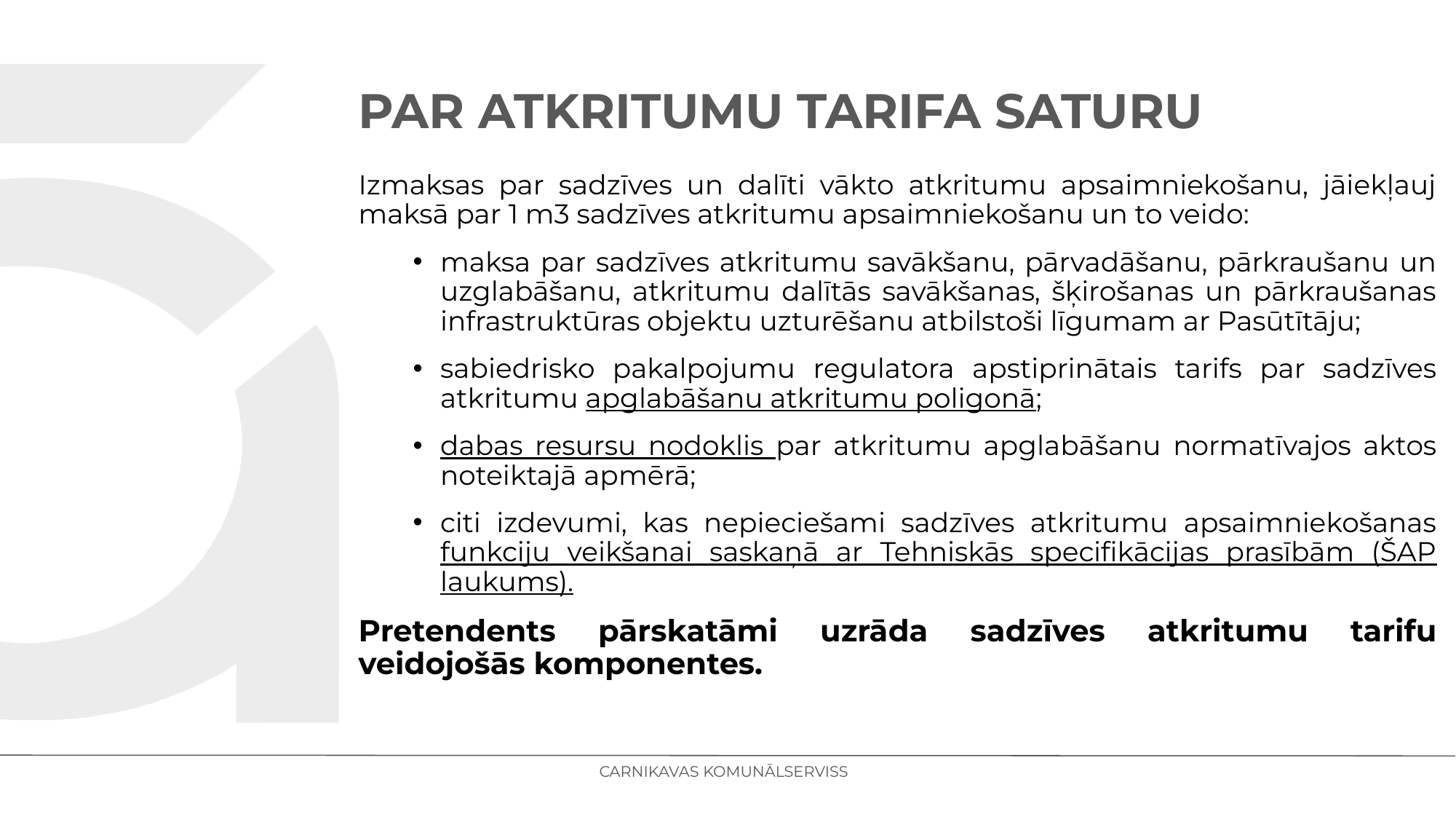

# Par atkritumu tarifa saturu
Izmaksas par sadzīves un dalīti vākto atkritumu apsaimniekošanu, jāiekļauj maksā par 1 m3 sadzīves atkritumu apsaimniekošanu un to veido:
maksa par sadzīves atkritumu savākšanu, pārvadāšanu, pārkraušanu un uzglabāšanu, atkritumu dalītās savākšanas, šķirošanas un pārkraušanas infrastruktūras objektu uzturēšanu atbilstoši līgumam ar Pasūtītāju;
sabiedrisko pakalpojumu regulatora apstiprinātais tarifs par sadzīves atkritumu apglabāšanu atkritumu poligonā;
dabas resursu nodoklis par atkritumu apglabāšanu normatīvajos aktos noteiktajā apmērā;
citi izdevumi, kas nepieciešami sadzīves atkritumu apsaimniekošanas funkciju veikšanai saskaņā ar Tehniskās specifikācijas prasībām (ŠAP laukums).
Pretendents pārskatāmi uzrāda sadzīves atkritumu tarifu veidojošās komponentes.

CARNIKAVAS KOMUNĀLSERVISS